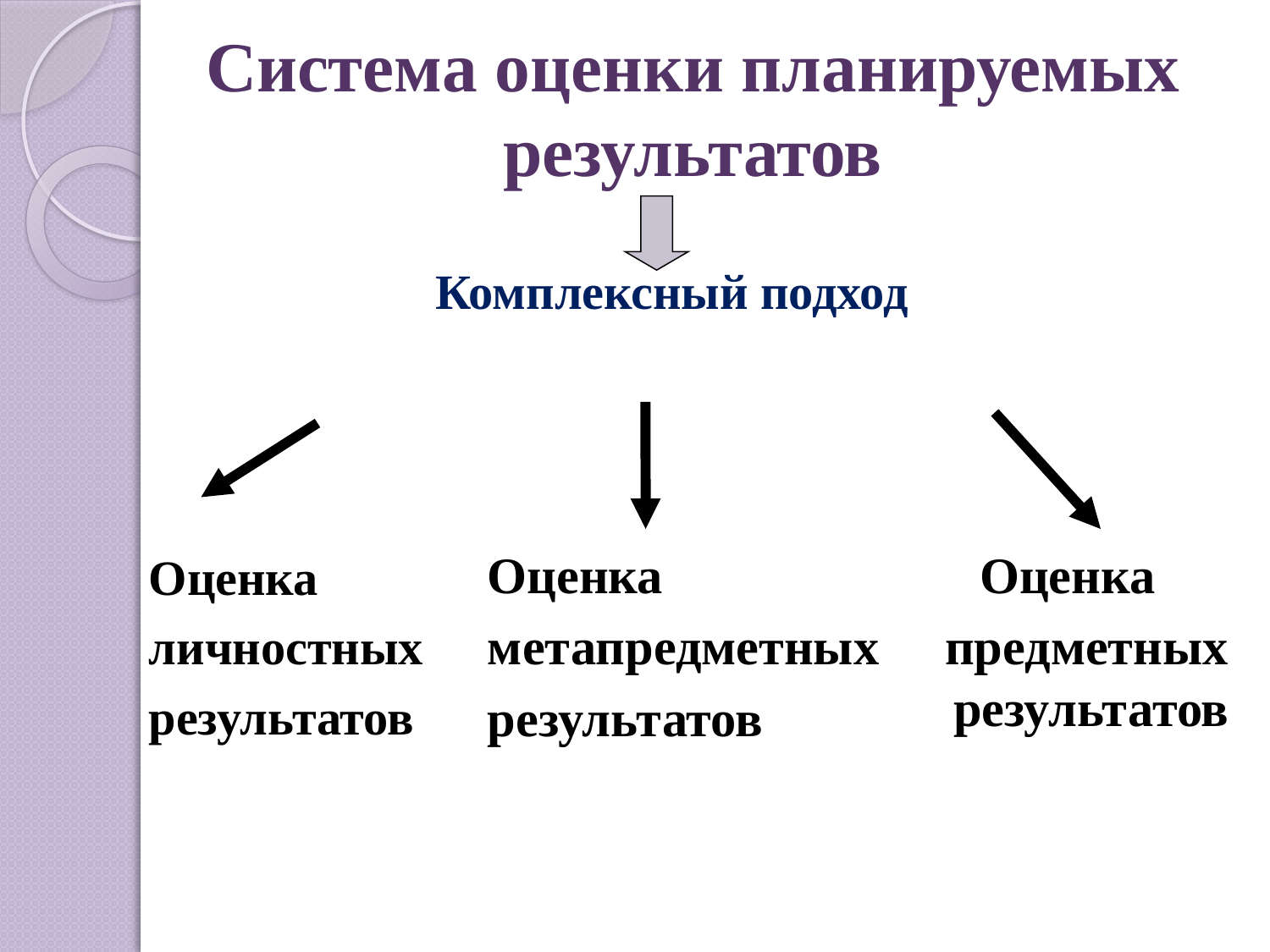

# Система оценки планируемых результатов

Комплексный подход

Оценка
метапредметных
результатов
Оценка
   предметных результатов
Оценка
личностных
результатов